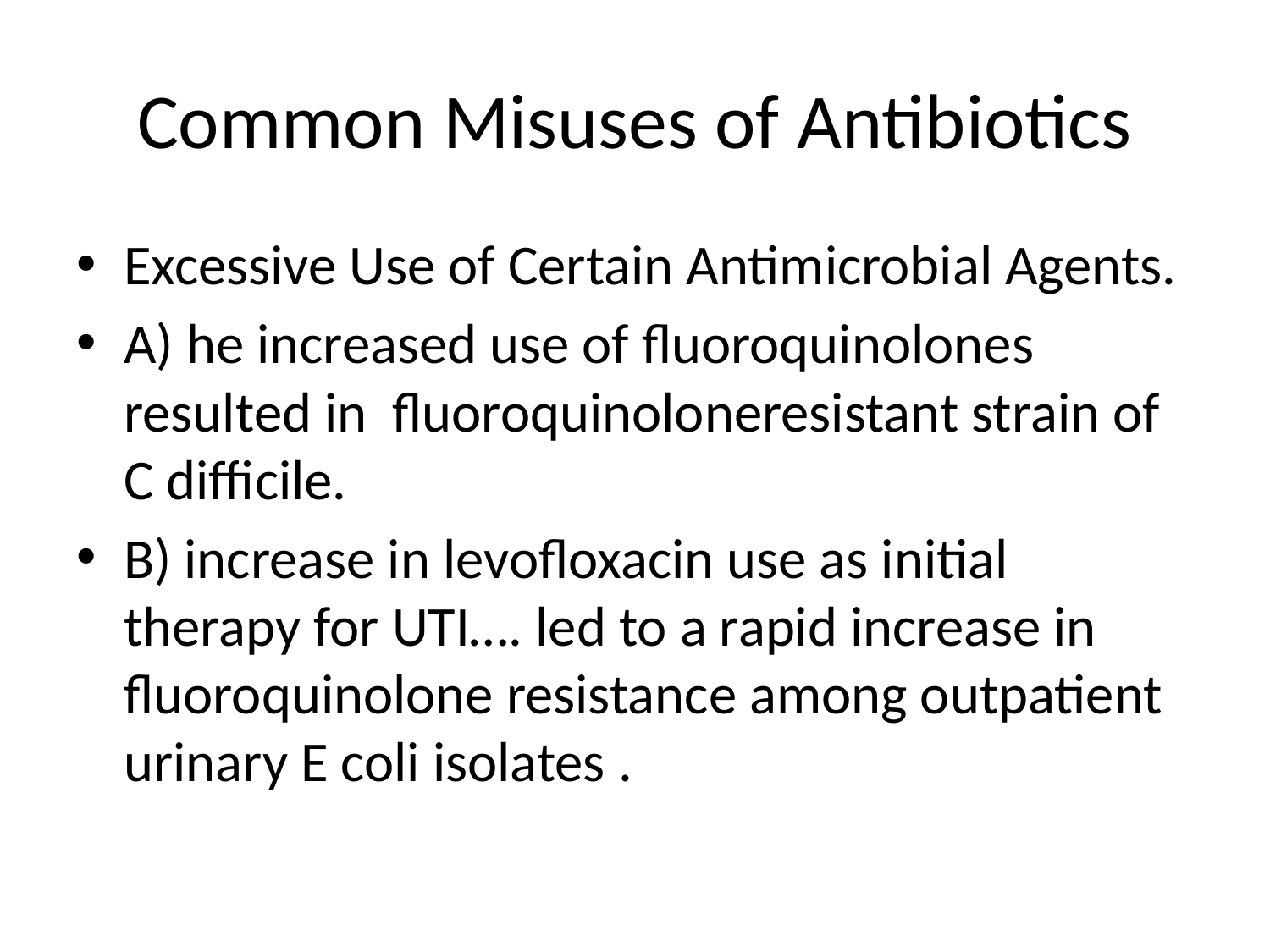

# Common Misuses of Antibiotics
Excessive Use of Certain Antimicrobial Agents.
A) he increased use of fluoroquinolones resulted in  fluoroquinoloneresistant strain of C difficile.
B) increase in levofloxacin use as initial therapy for UTI…. led to a rapid increase in fluoroquinolone resistance among outpatient urinary E coli isolates .